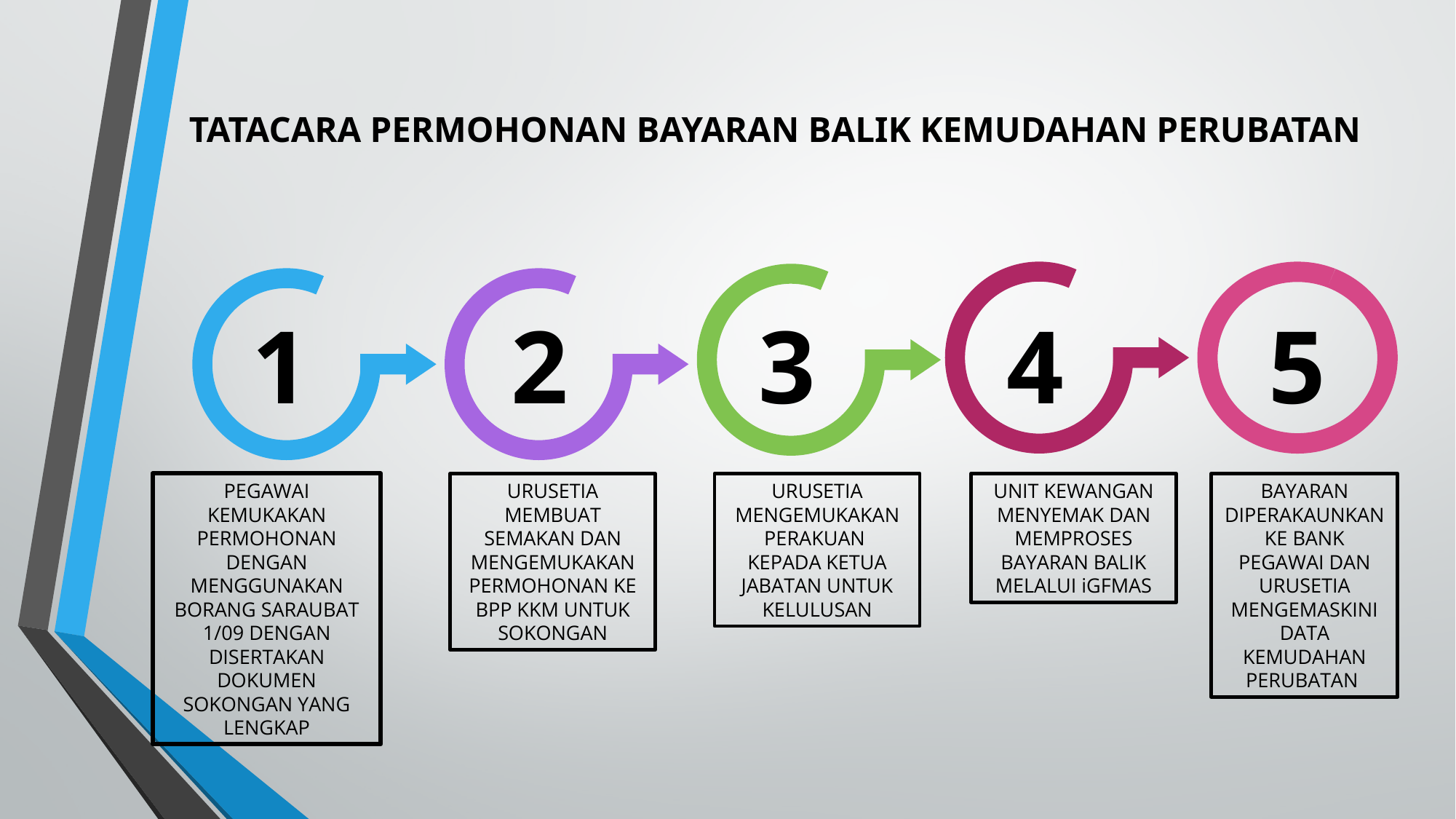

# TATACARA PERMOHONAN BAYARAN BALIK KEMUDAHAN PERUBATAN

1
2
3
4
5
URUSETIA MEMBUAT SEMAKAN DAN MENGEMUKAKAN PERMOHONAN KE BPP KKM UNTUK SOKONGAN
BAYARAN DIPERAKAUNKAN KE BANK PEGAWAI DAN URUSETIA MENGEMASKINI DATA KEMUDAHAN PERUBATAN
URUSETIA MENGEMUKAKAN PERAKUAN  KEPADA KETUA JABATAN UNTUK KELULUSAN
UNIT KEWANGAN MENYEMAK DAN MEMPROSES BAYARAN BALIK MELALUI iGFMAS
PEGAWAI KEMUKAKAN PERMOHONAN DENGAN MENGGUNAKAN BORANG SARAUBAT 1/09 DENGAN DISERTAKAN DOKUMEN SOKONGAN YANG LENGKAP